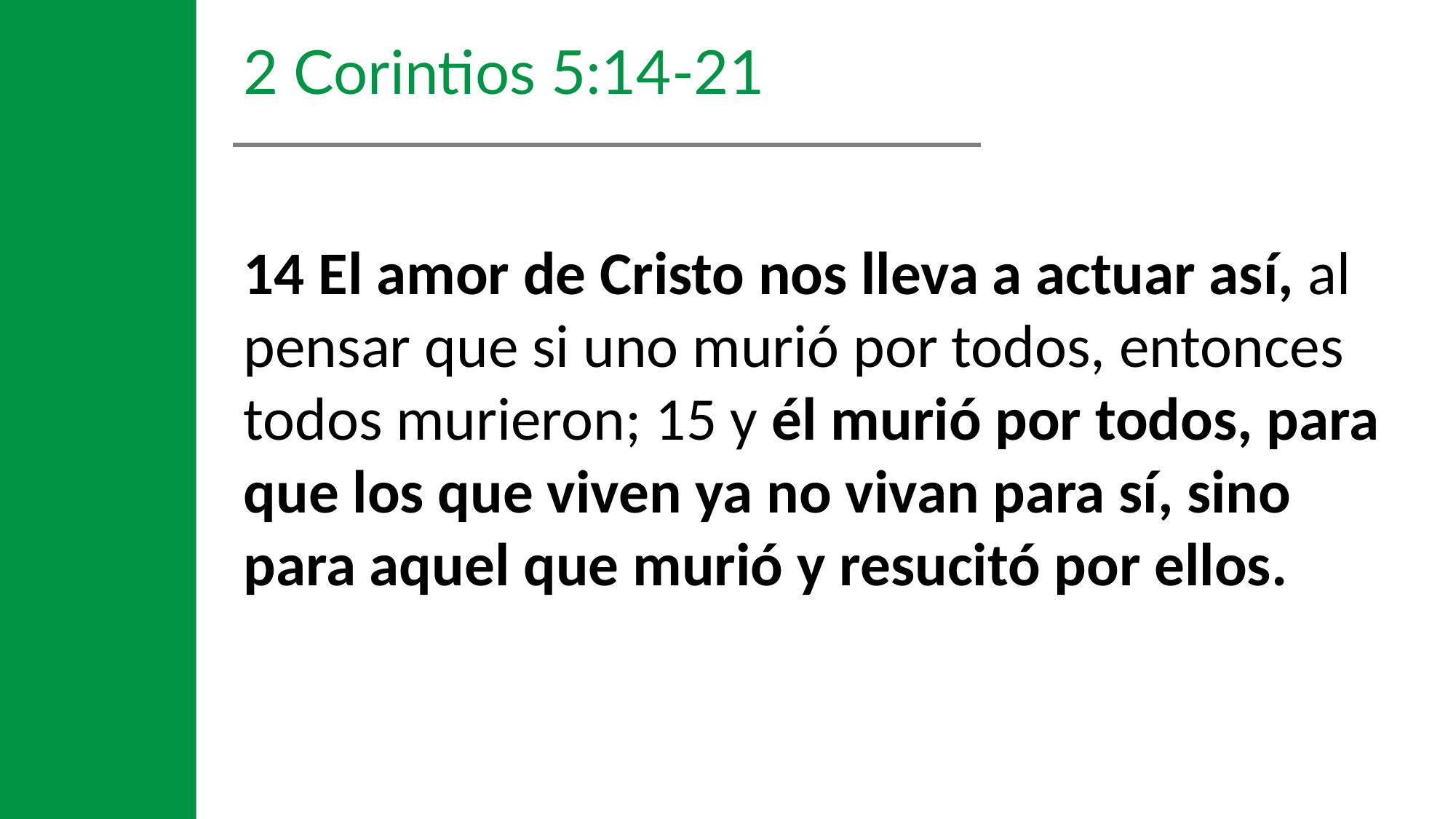

2 Corintios 5:14-21
14 El amor de Cristo nos lleva a actuar así, al pensar que si uno murió por todos, entonces todos murieron; 15 y él murió por todos, para que los que viven ya no vivan para sí, sino para aquel que murió y resucitó por ellos.